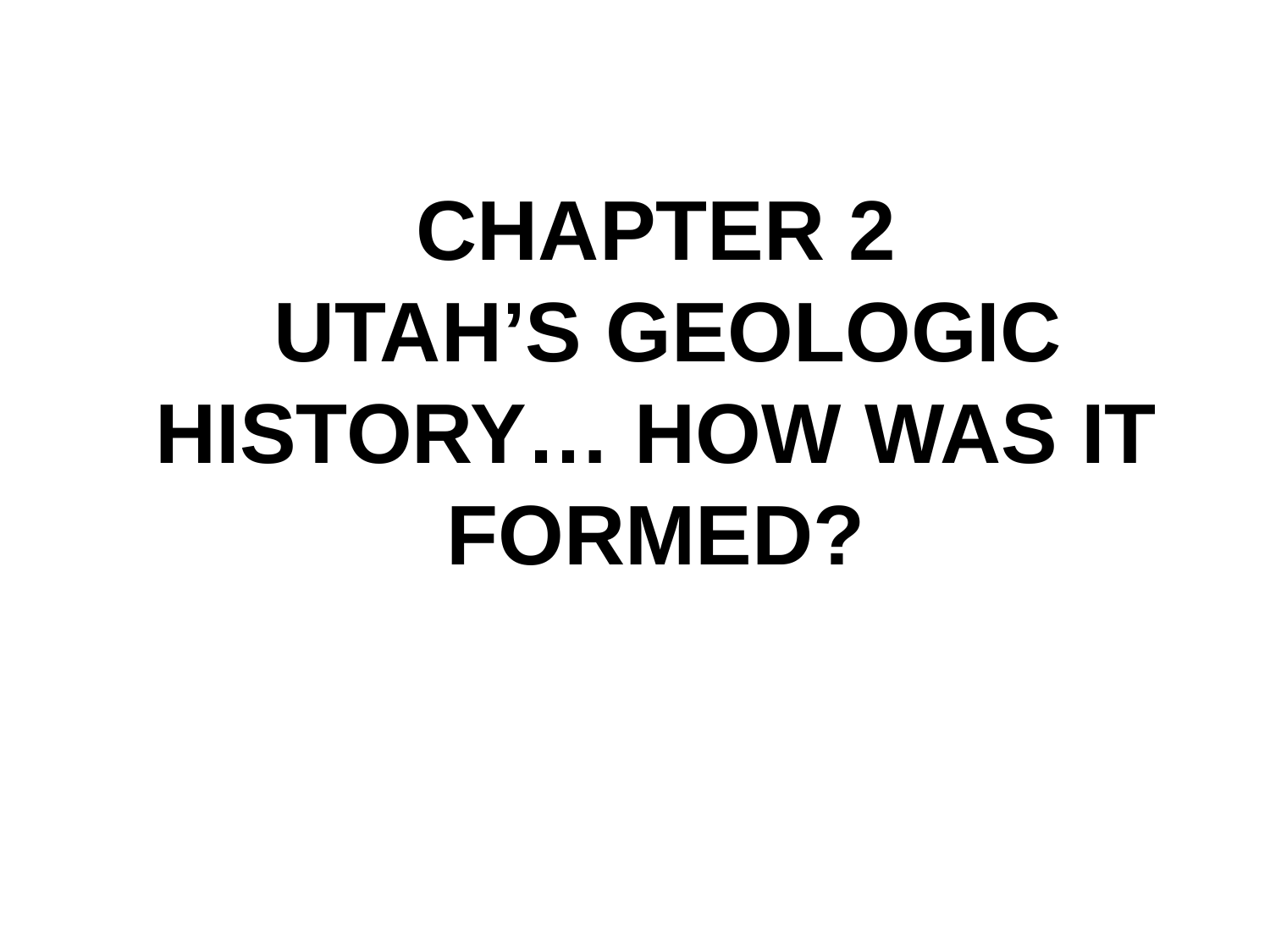

# Chapter 2 Utah’s Geologic History… How was it formed?